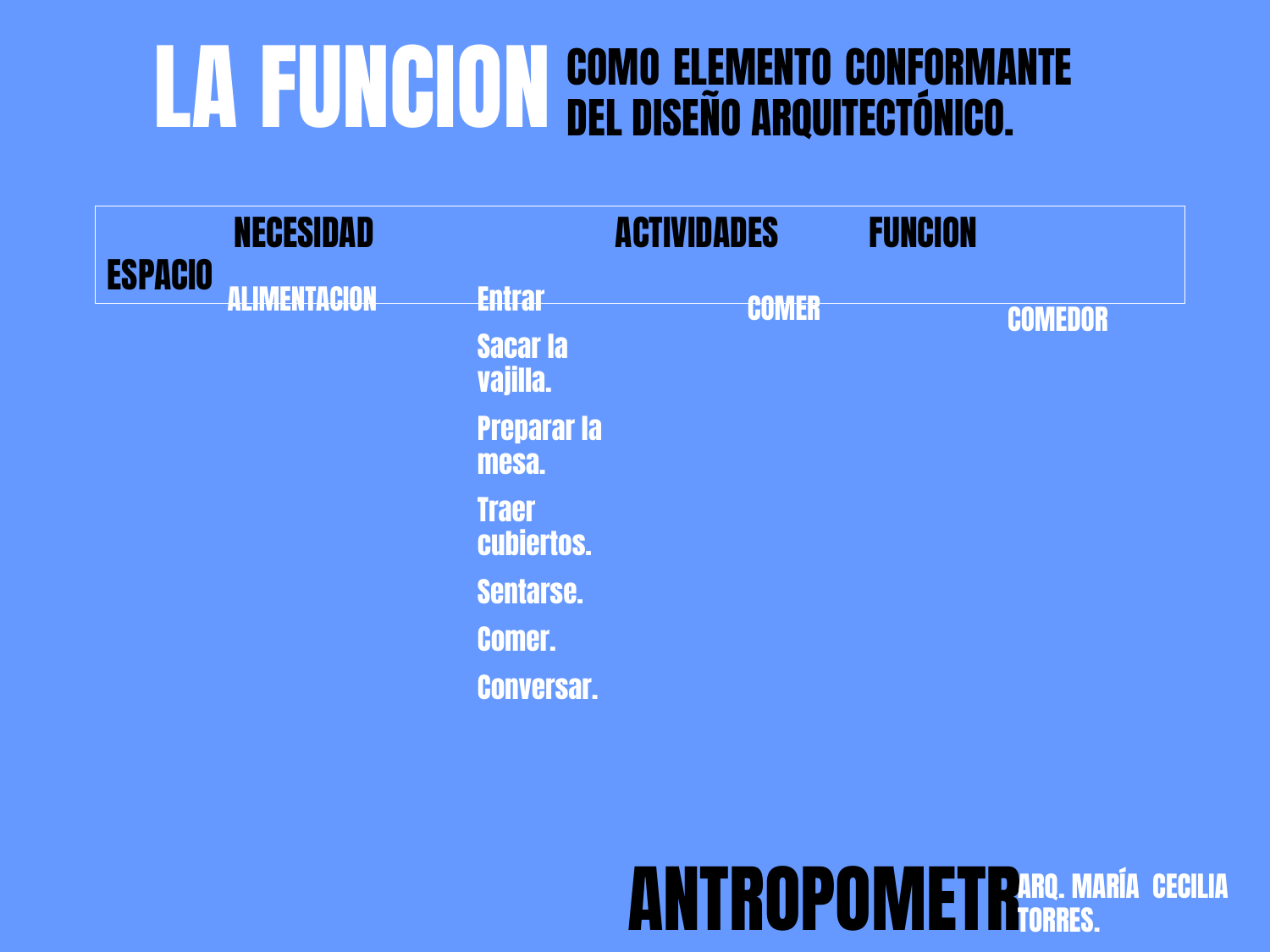

LA FUNCION
COMO ELEMENTO CONFORMANTE DEL DISEÑO ARQUITECTÓNICO.
	NECESIDAD	 	ACTIVIDADES	FUNCION		ESPACIO
ALIMENTACION
Entrar
Sacar la vajilla.
Preparar la mesa.
Traer cubiertos.
Sentarse.
Comer.
Conversar.
COMER
COMEDOR
ANTROPOMETRIA
ARQ. MARÍA  CECILIA TORRES.